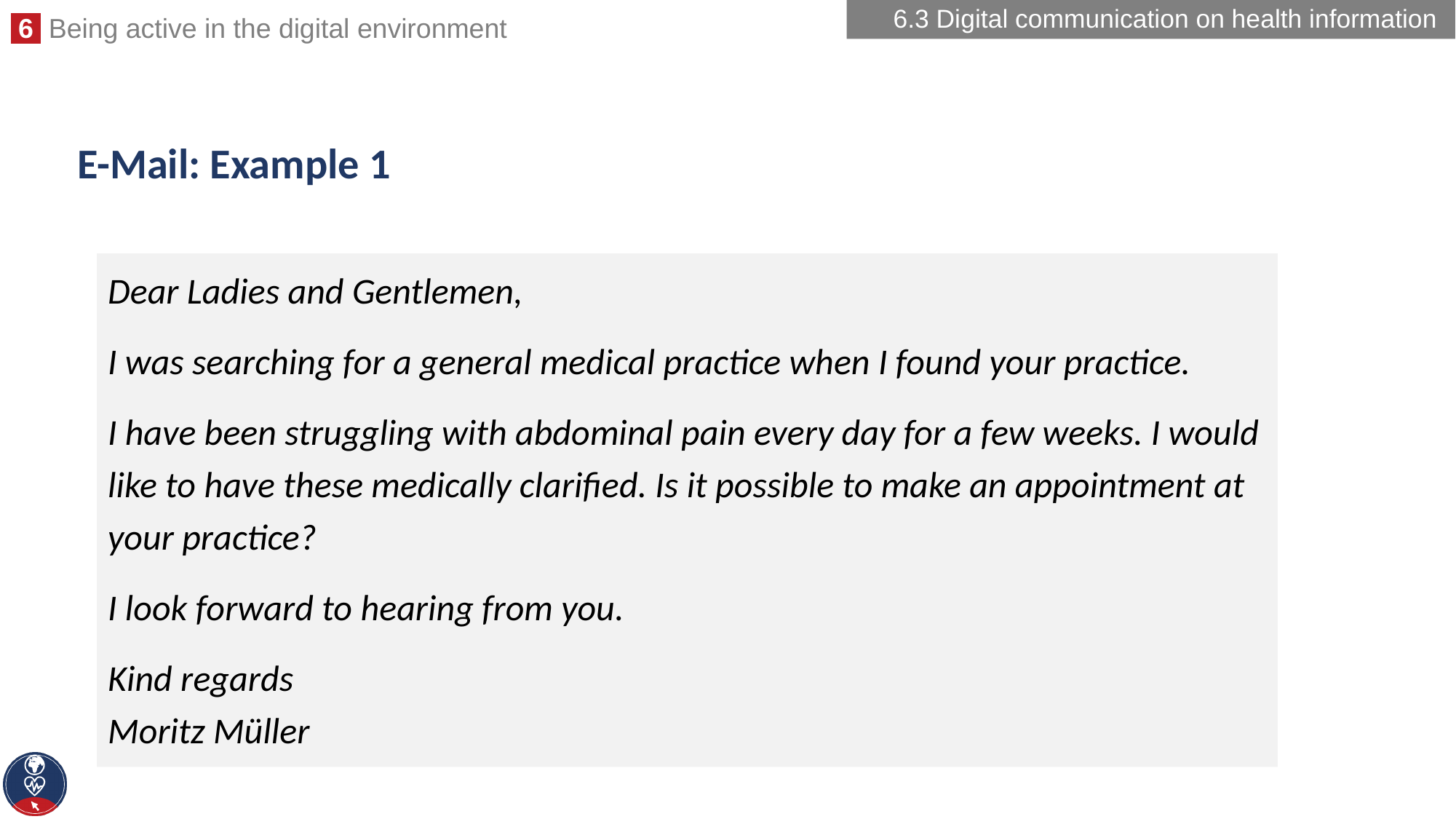

6.3 Digital communication on health information
# E-Mail: Example 1
Dear Ladies and Gentlemen,
I was searching for a general medical practice when I found your practice.
I have been struggling with abdominal pain every day for a few weeks. I would like to have these medically clarified. Is it possible to make an appointment at your practice?
I look forward to hearing from you.
Kind regards
Moritz Müller